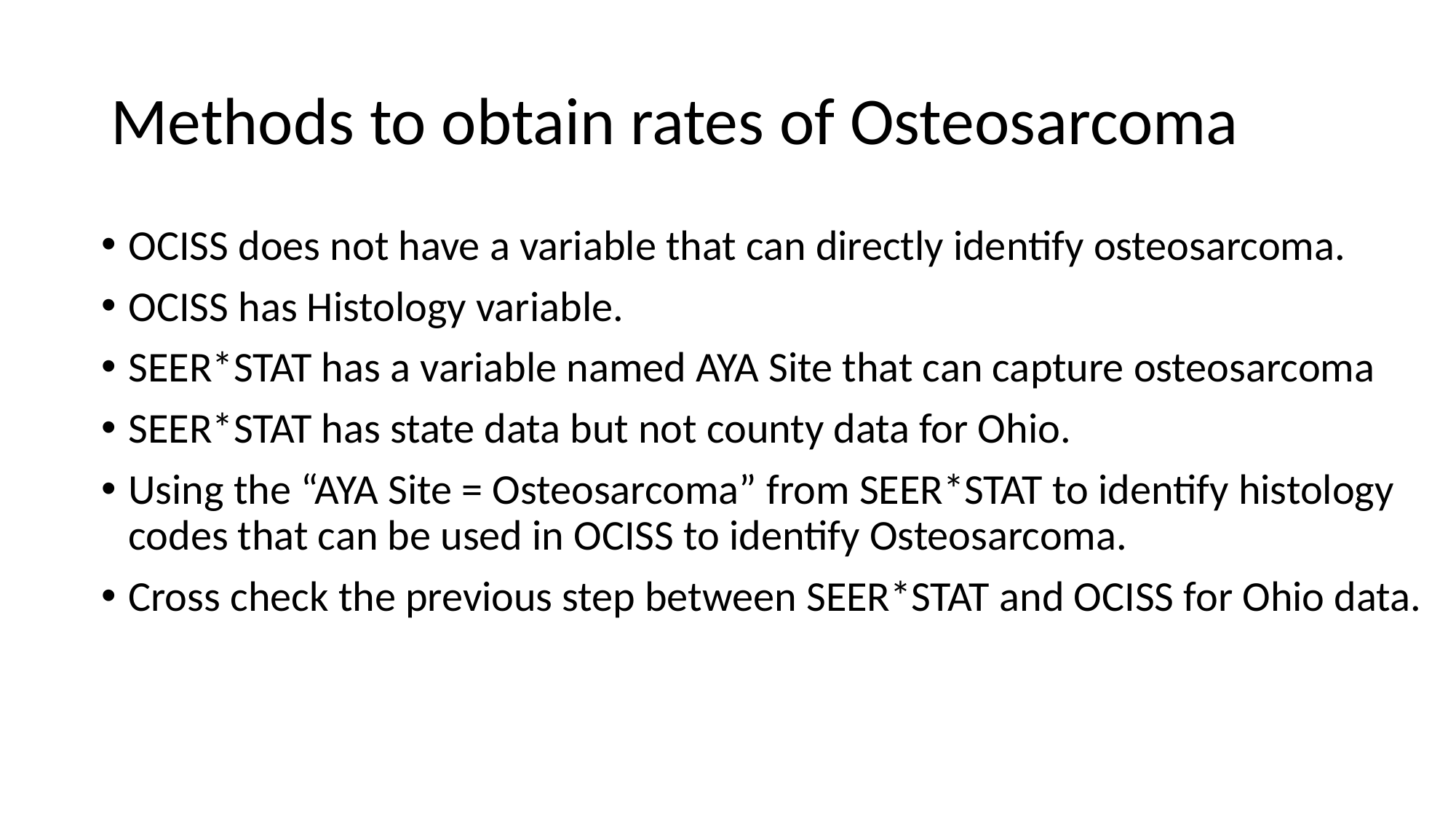

# Methods to obtain rates of Osteosarcoma
OCISS does not have a variable that can directly identify osteosarcoma.
OCISS has Histology variable.
SEER*STAT has a variable named AYA Site that can capture osteosarcoma
SEER*STAT has state data but not county data for Ohio.
Using the “AYA Site = Osteosarcoma” from SEER*STAT to identify histology codes that can be used in OCISS to identify Osteosarcoma.
Cross check the previous step between SEER*STAT and OCISS for Ohio data.